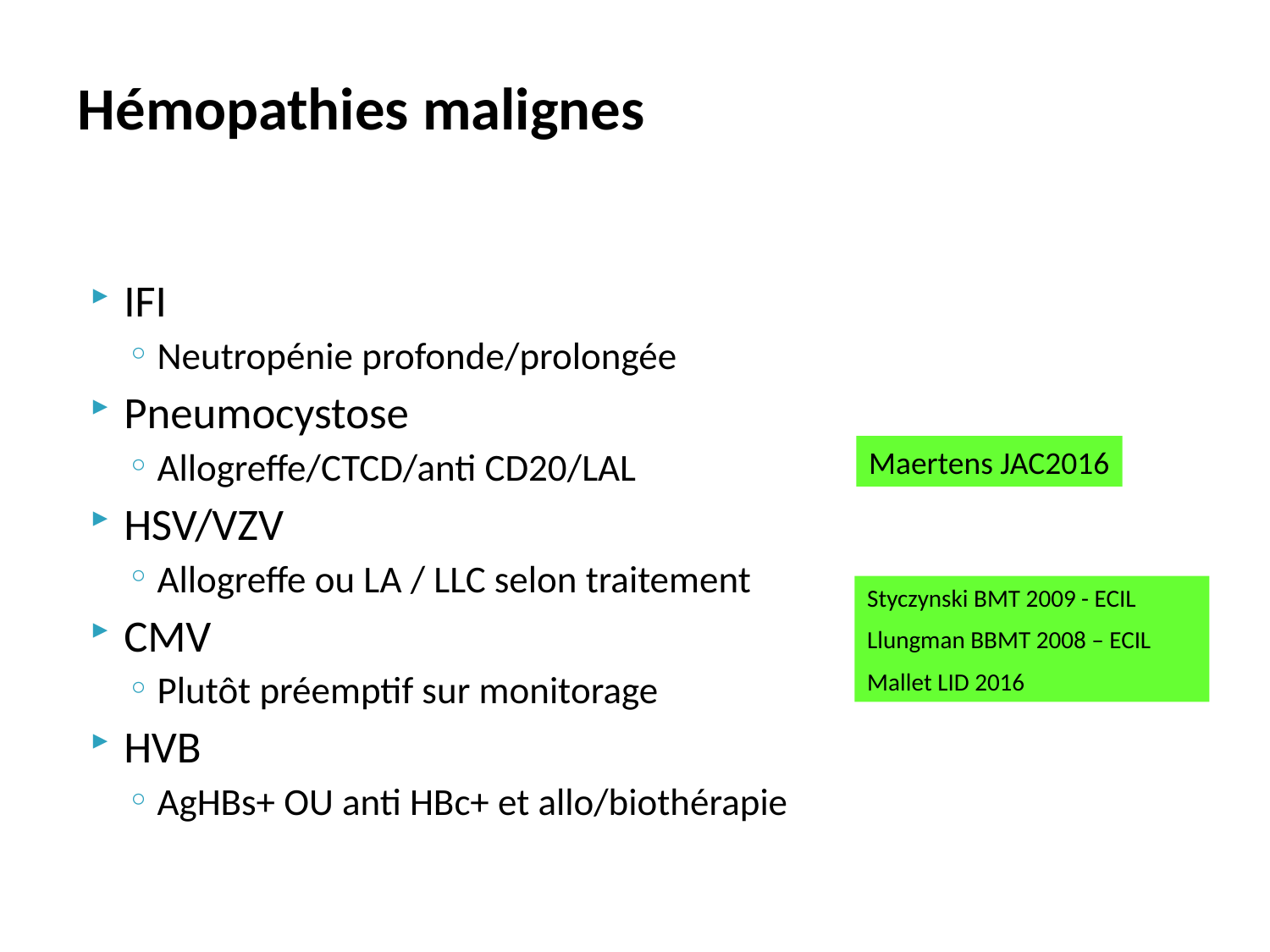

# Hémopathies malignes
IFI
Neutropénie profonde/prolongée
Pneumocystose
Allogreffe/CTCD/anti CD20/LAL
HSV/VZV
Allogreffe ou LA / LLC selon traitement
CMV
Plutôt préemptif sur monitorage
HVB
AgHBs+ OU anti HBc+ et allo/biothérapie
Maertens JAC2016
Styczynski BMT 2009 - ECIL
Llungman BBMT 2008 – ECIL
Mallet LID 2016